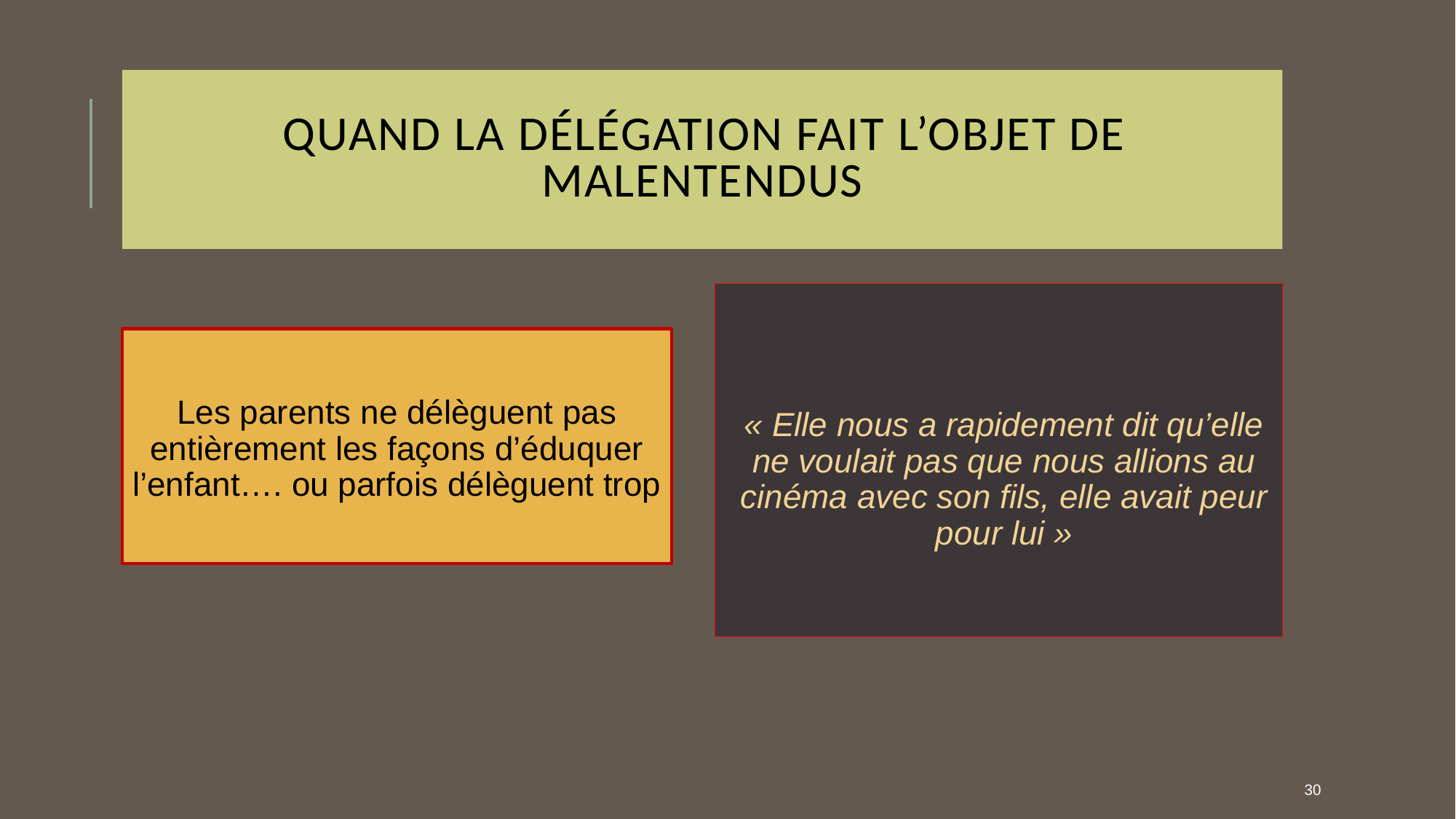

# QUAND la délégation fait l’objet de malentendus

« Elle nous a rapidement dit qu’elle ne voulait pas que nous allions au cinéma avec son fils, elle avait peur pour lui »

Les parents ne délèguent pas entièrement les façons d’éduquer l’enfant…. ou parfois délèguent trop
30